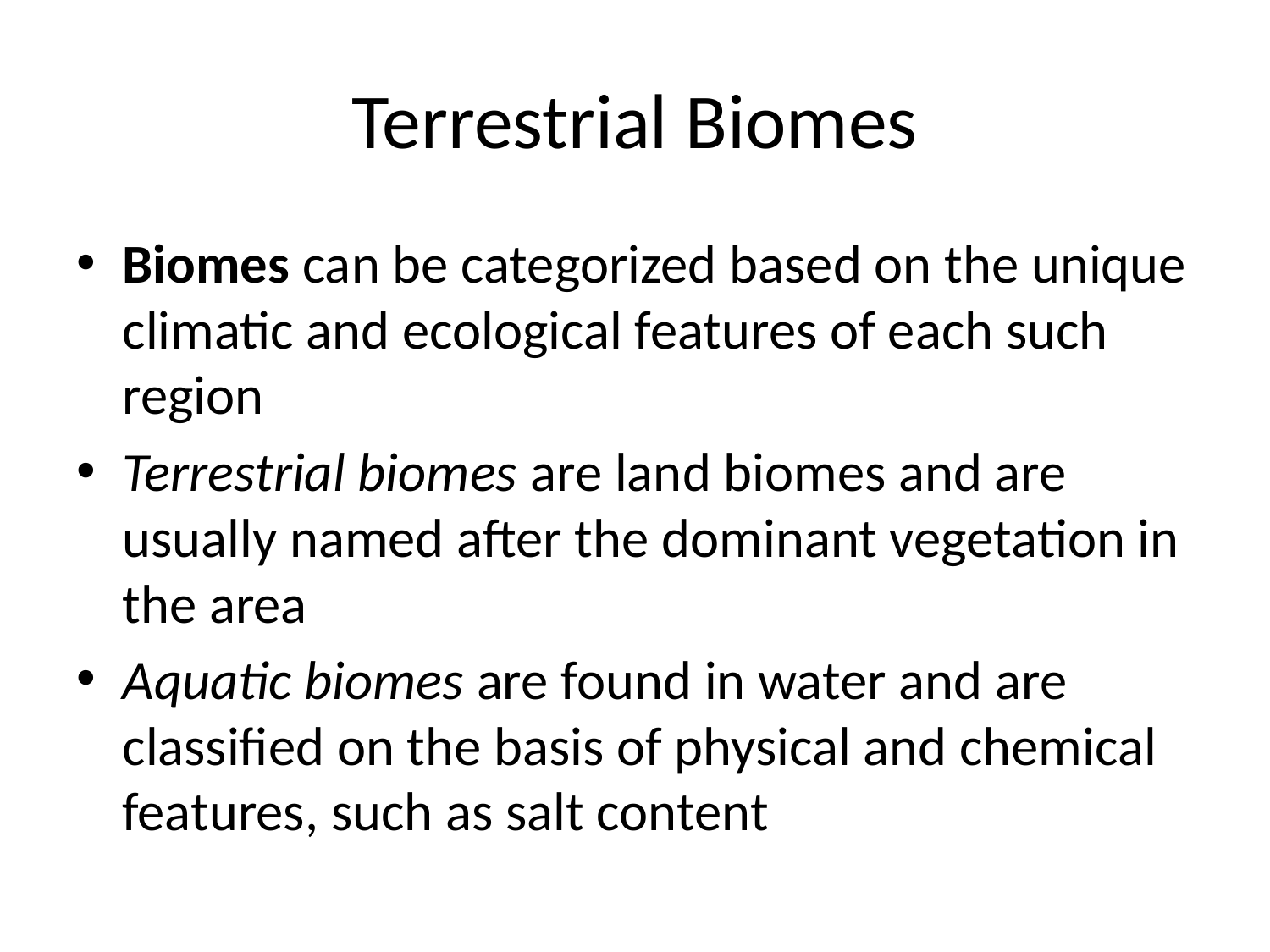

# Terrestrial Biomes
Biomes can be categorized based on the unique climatic and ecological features of each such region
Terrestrial biomes are land biomes and are usually named after the dominant vegetation in the area
Aquatic biomes are found in water and are classified on the basis of physical and chemical features, such as salt content